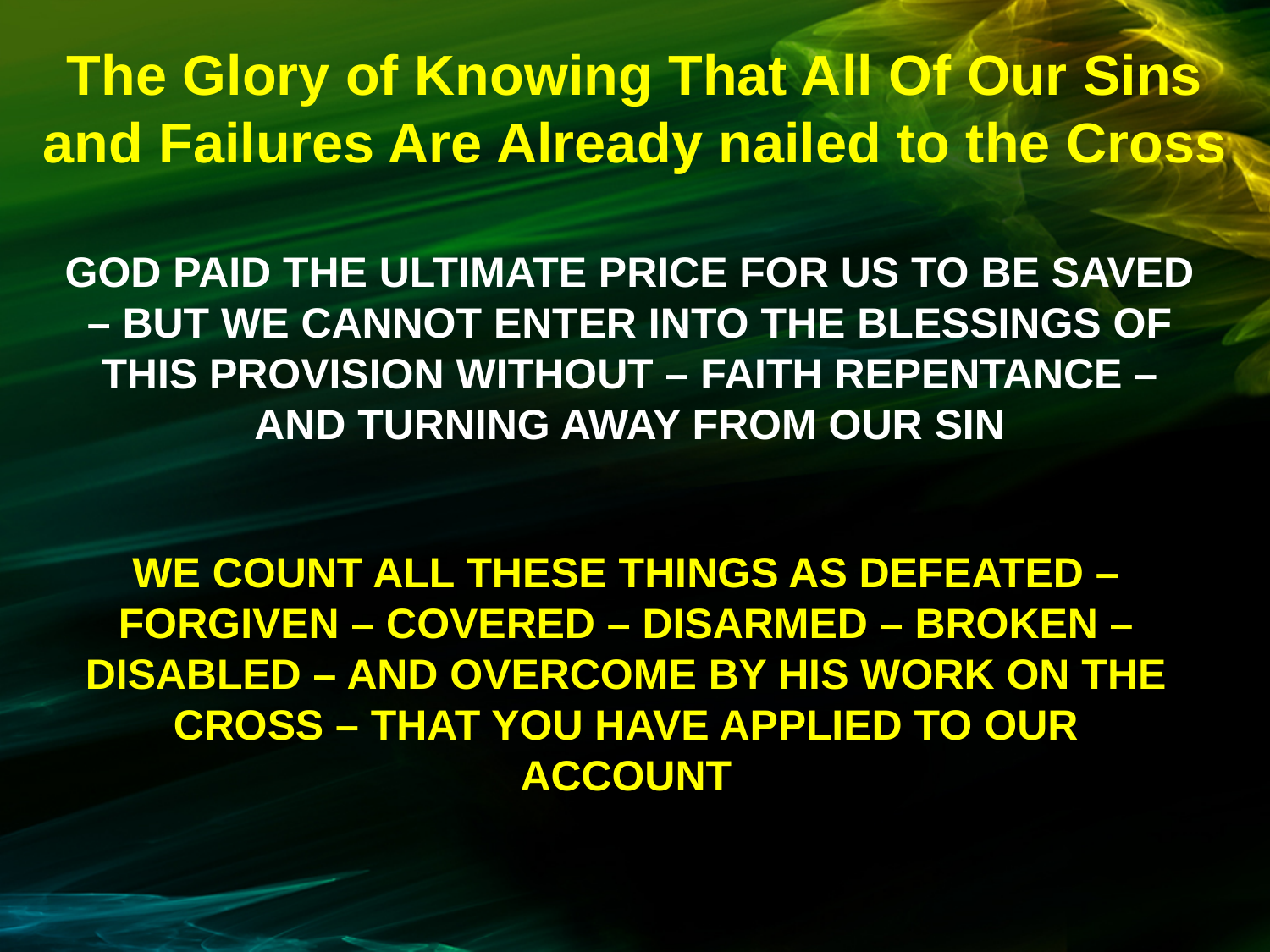

The Glory of Knowing That All Of Our Sins and Failures Are Already nailed to the Cross
GOD PAID THE ULTIMATE PRICE FOR US TO BE SAVED – BUT WE CANNOT ENTER INTO THE BLESSINGS OF THIS PROVISION WITHOUT – FAITH REPENTANCE – AND TURNING AWAY FROM OUR SIN

WE COUNT ALL THESE THINGS AS DEFEATED – FORGIVEN – COVERED – DISARMED – BROKEN – DISABLED – AND OVERCOME BY HIS WORK ON THE CROSS – THAT YOU HAVE APPLIED TO OUR ACCOUNT